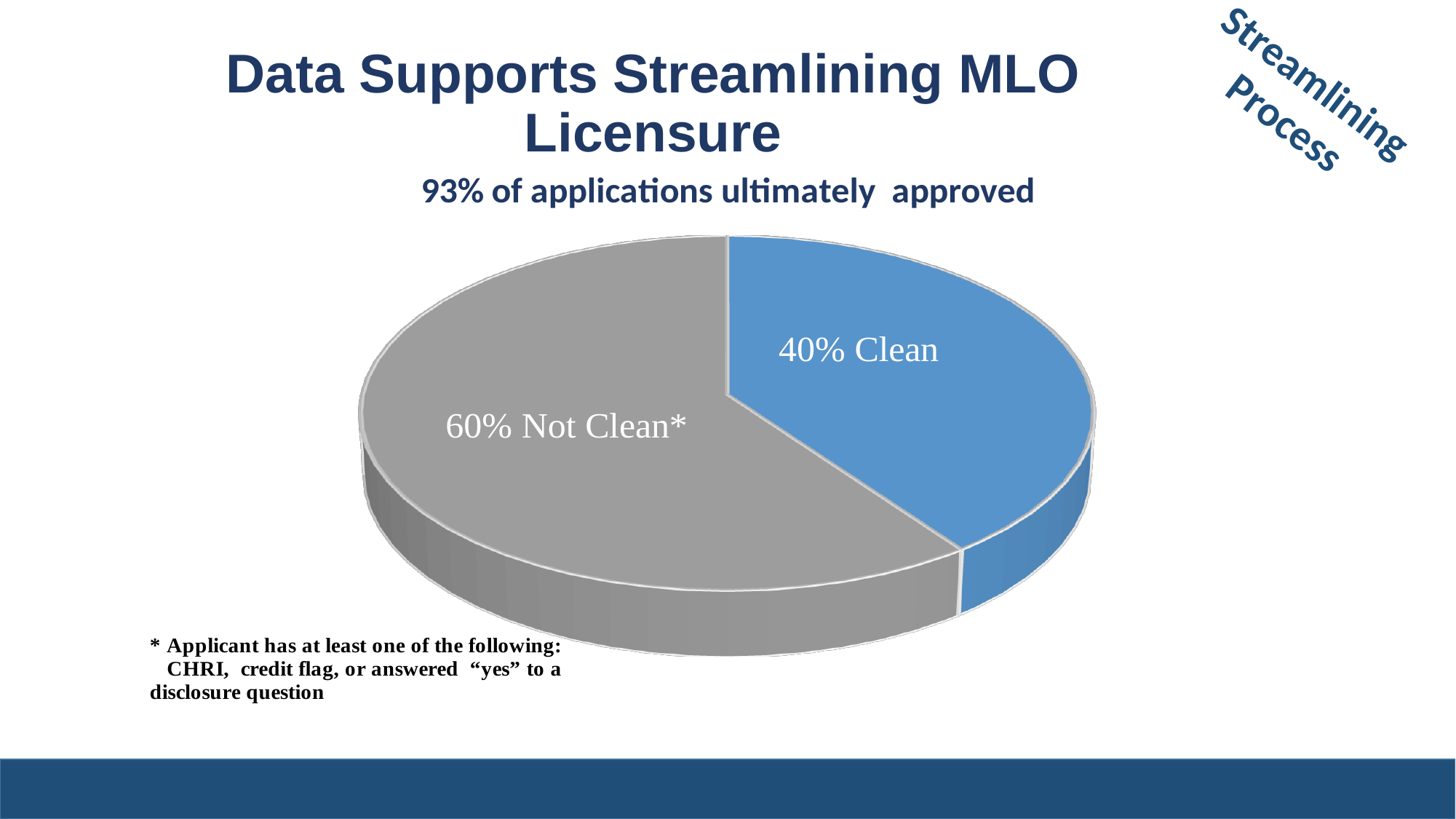

# Data Supports Streamlining MLO Licensure
Streamlining
Process

[unsupported chart]